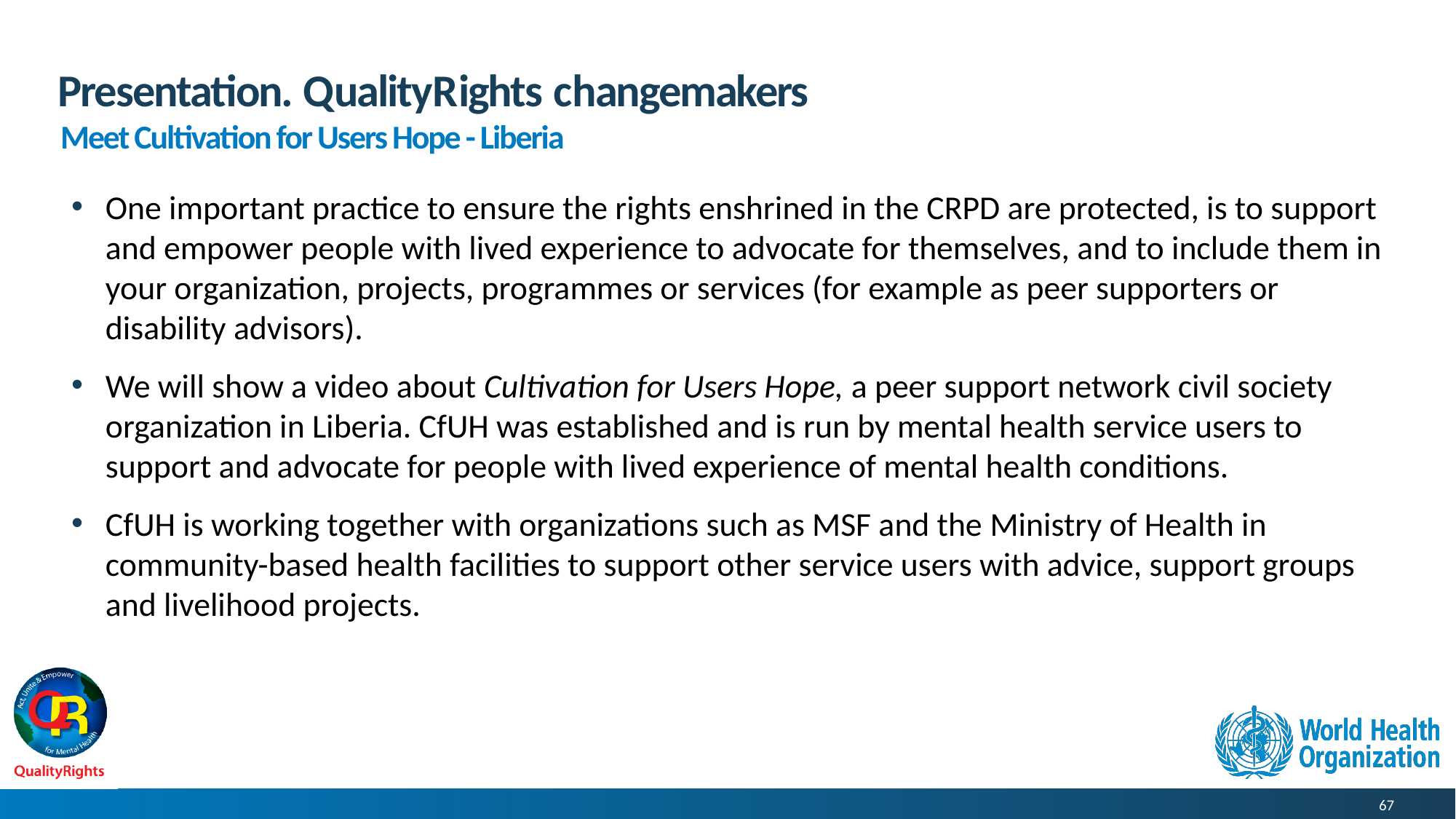

# Presentation. QualityRights changemakers
Meet Cultivation for Users Hope - Liberia
One important practice to ensure the rights enshrined in the CRPD are protected, is to support and empower people with lived experience to advocate for themselves, and to include them in your organization, projects, programmes or services (for example as peer supporters or disability advisors).
We will show a video about Cultivation for Users Hope, a peer support network civil society organization in Liberia. CfUH was established and is run by mental health service users to support and advocate for people with lived experience of mental health conditions.
CfUH is working together with organizations such as MSF and the Ministry of Health in community-based health facilities to support other service users with advice, support groups and livelihood projects.